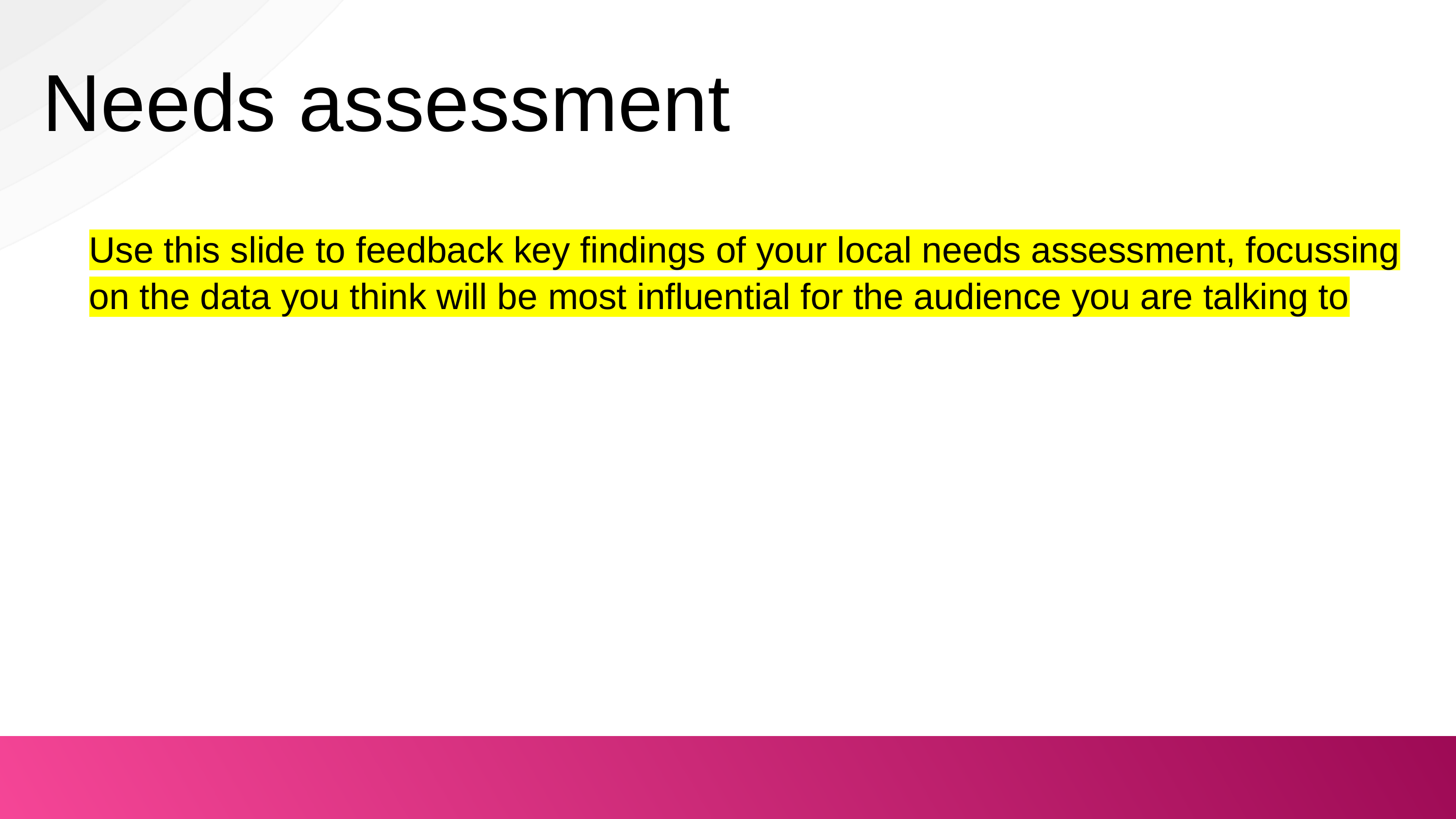

Needs assessment
Use this slide to feedback key findings of your local needs assessment, focussing on the data you think will be most influential for the audience you are talking to